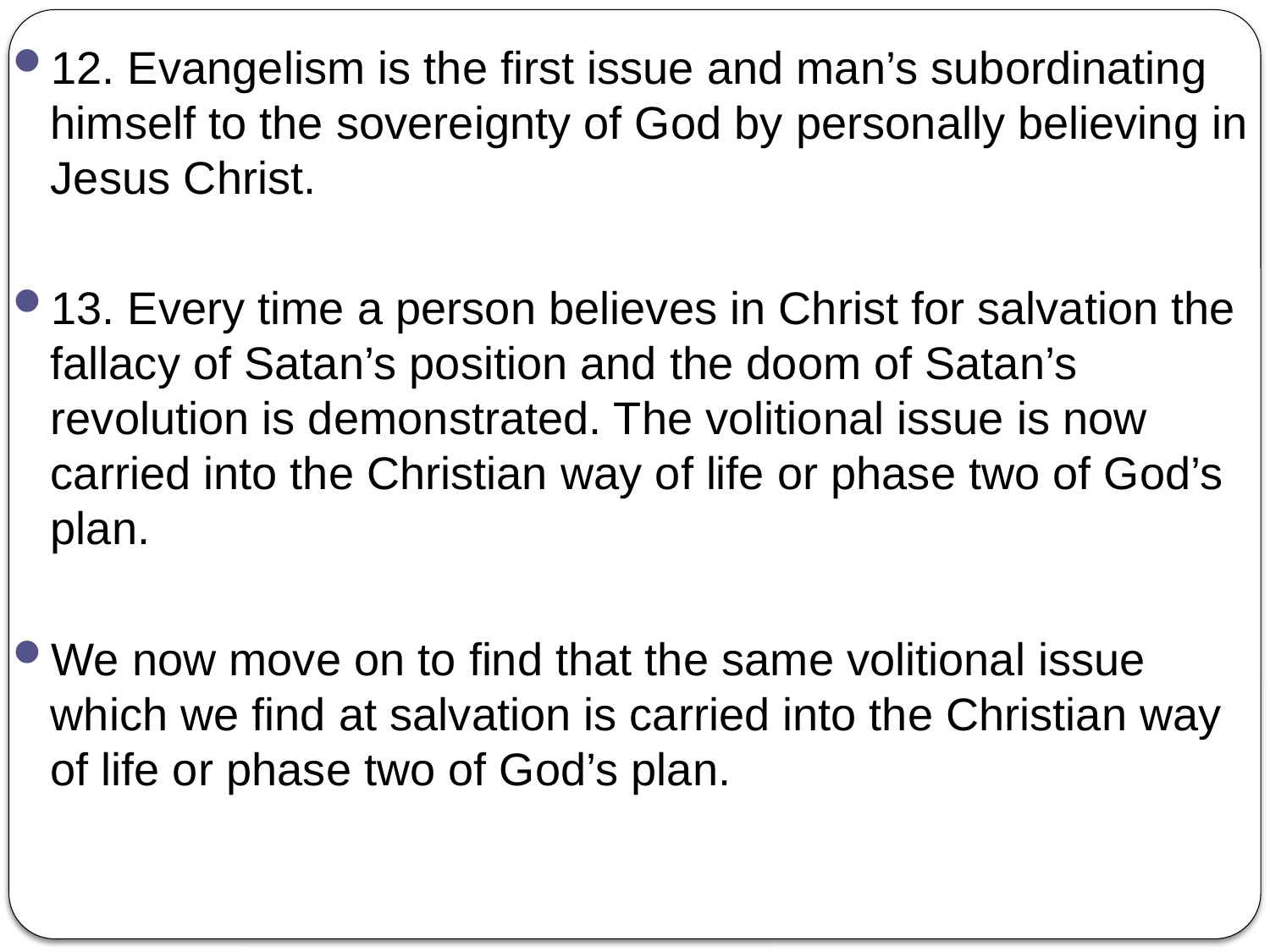

12. Evangelism is the first issue and man’s subordinating himself to the sovereignty of God by personally believing in Jesus Christ.

13. Every time a person believes in Christ for salvation the fallacy of Satan’s position and the doom of Satan’s revolution is demonstrated. The volitional issue is now carried into the Christian way of life or phase two of God’s plan.

We now move on to find that the same volitional issue which we find at salvation is carried into the Christian way of life or phase two of God’s plan.